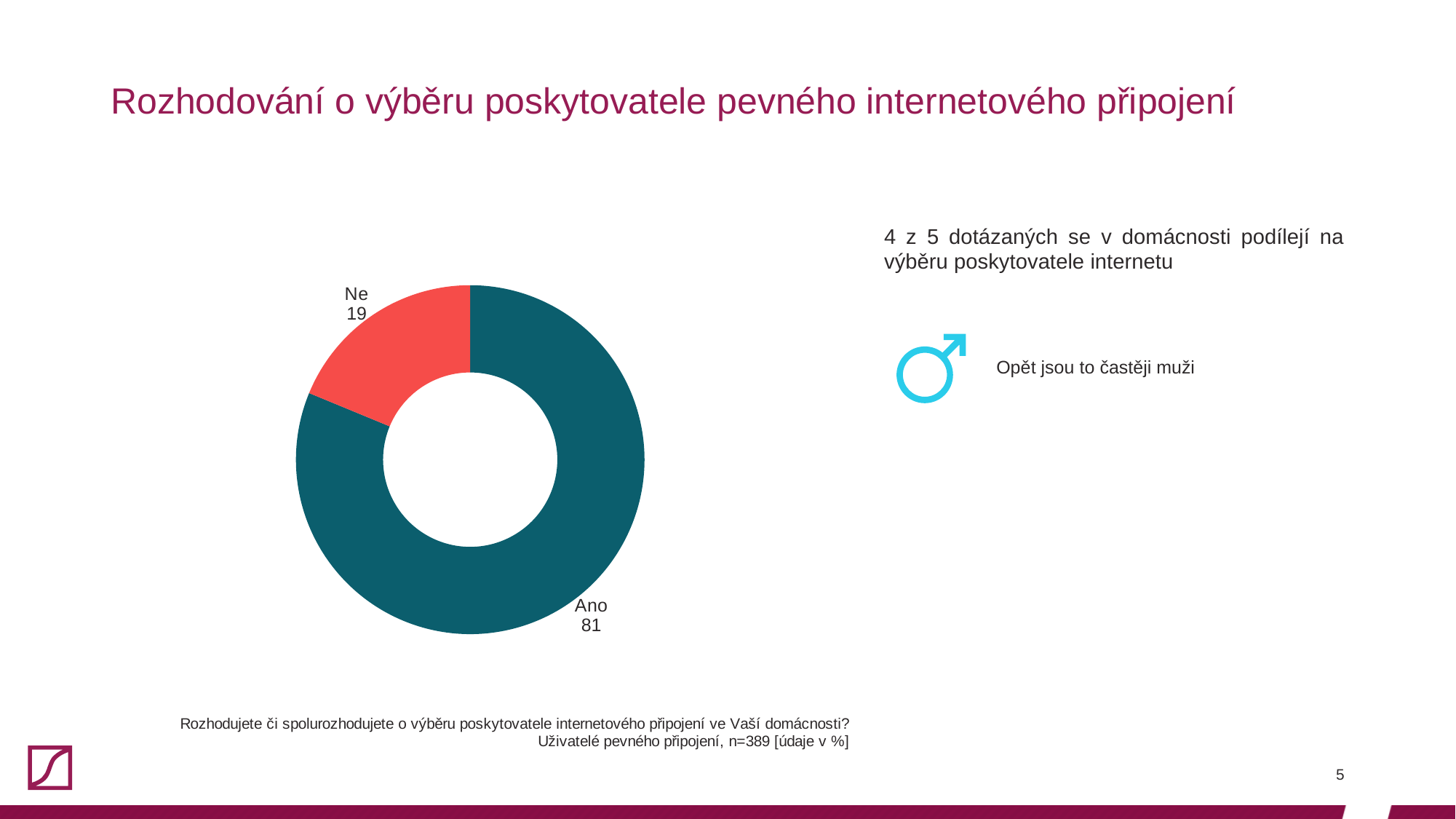

# Rozhodování o výběru poskytovatele pevného internetového připojení

### Chart

| Category |  |
|---|---|
| Ano | 81.23393316195373 |
| Ne | 18.76606683804627 |
4 z 5 dotázaných se v domácnosti podílejí na výběru poskytovatele internetu

|  | Opět jsou to častěji muži |
| --- | --- |
|  |  |
|  |  |
|  |  |
|  |  |
5